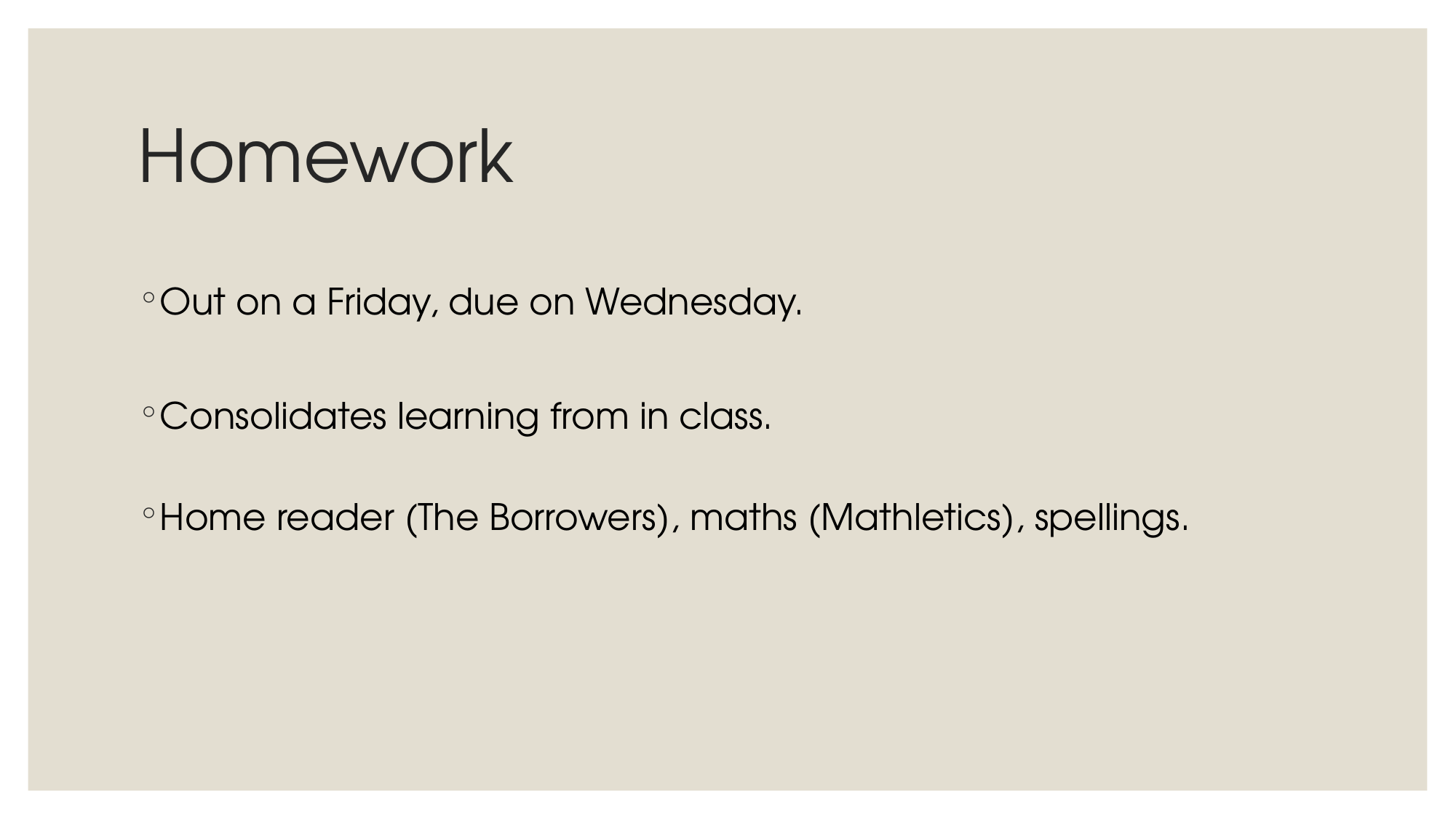

# Homework
Out on a Friday, due on Wednesday.

Consolidates learning from in class.
Home reader (The Borrowers), maths (Mathletics), spellings.